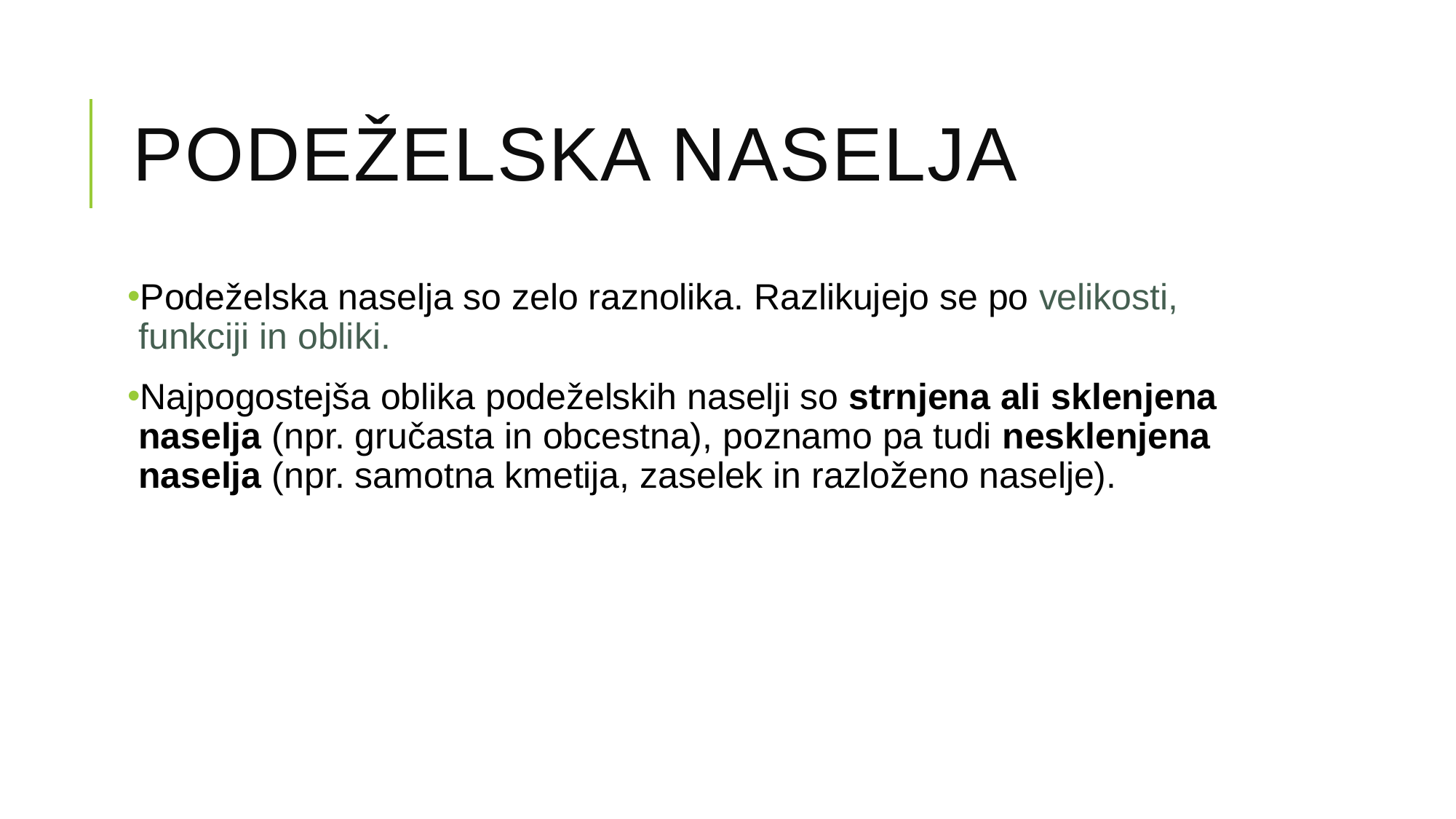

# Podeželska naselja
Podeželska naselja so zelo raznolika. Razlikujejo se po velikosti, funkciji in obliki.
Najpogostejša oblika podeželskih naselji so strnjena ali sklenjena naselja (npr. gručasta in obcestna), poznamo pa tudi nesklenjena naselja (npr. samotna kmetija, zaselek in razloženo naselje).